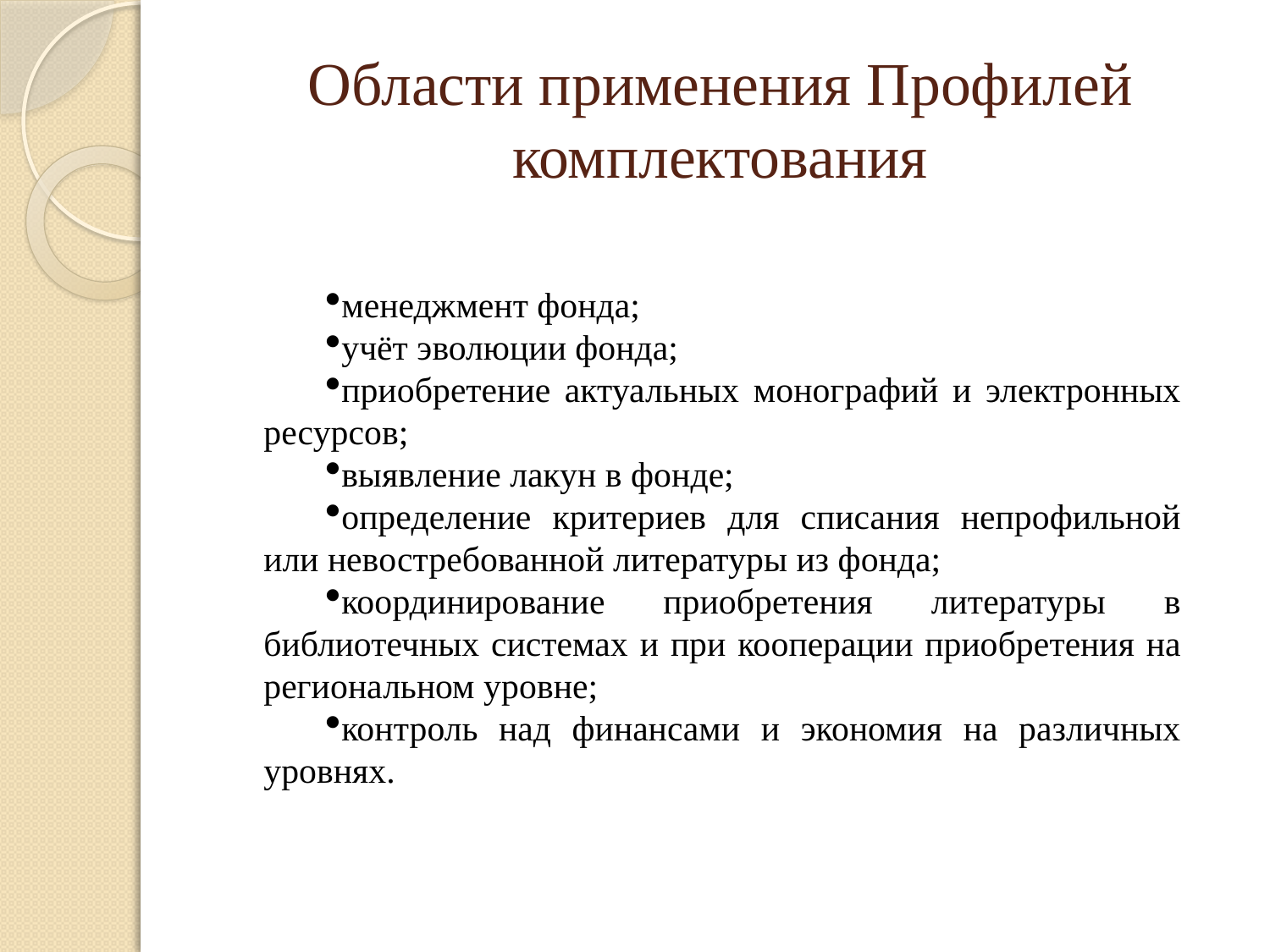

# Области применения Профилей комплектования
менеджмент фонда;
учёт эволюции фонда;
приобретение актуальных монографий и электронных ресурсов;
выявление лакун в фонде;
определение критериев для списания непрофильной или невостребованной литературы из фонда;
координирование приобретения литературы в библиотечных системах и при кооперации приобретения на региональном уровне;
контроль над финансами и экономия на различных уровнях.